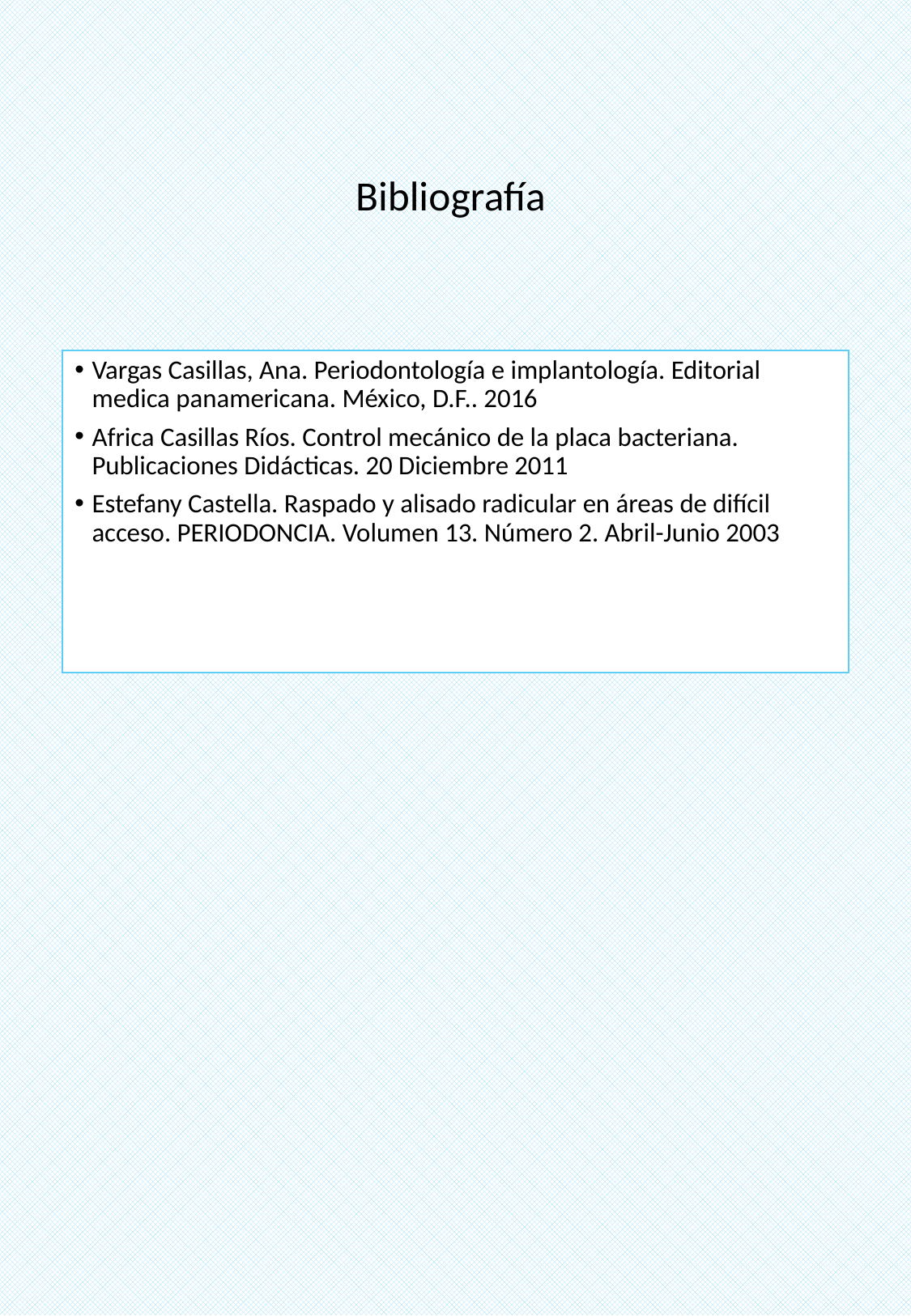

# Bibliografía
Vargas Casillas, Ana. Periodontología e implantología. Editorial medica panamericana. México, D.F.. 2016
Africa Casillas Ríos. Control mecánico de la placa bacteriana. Publicaciones Didácticas. 20 Diciembre 2011
Estefany Castella. Raspado y alisado radicular en áreas de difícil acceso. PERIODONCIA. Volumen 13. Número 2. Abril-Junio 2003